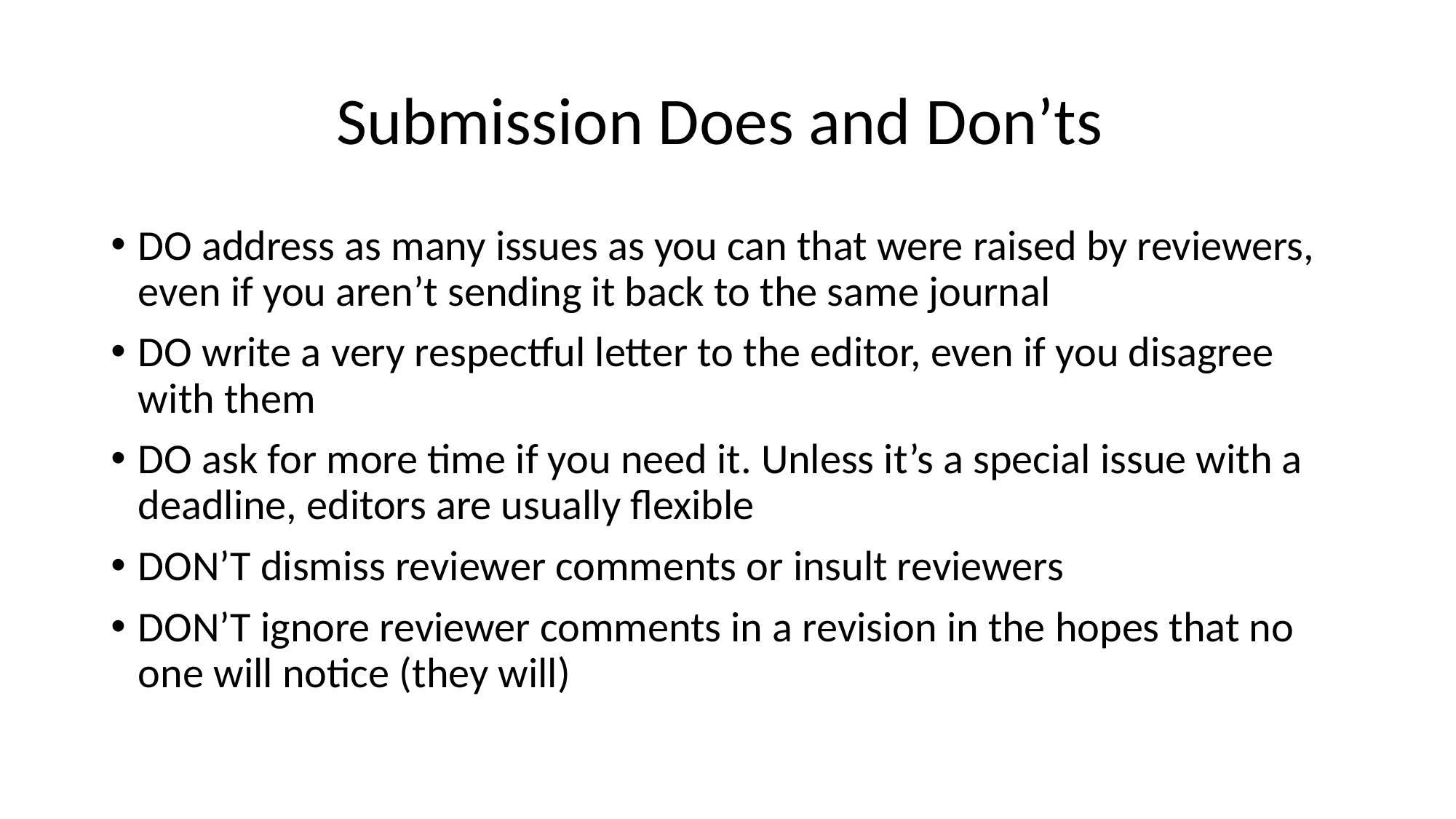

# Submission Does and Don’ts
DO address as many issues as you can that were raised by reviewers, even if you aren’t sending it back to the same journal
DO write a very respectful letter to the editor, even if you disagree with them
DO ask for more time if you need it. Unless it’s a special issue with a deadline, editors are usually flexible
DON’T dismiss reviewer comments or insult reviewers
DON’T ignore reviewer comments in a revision in the hopes that no one will notice (they will)